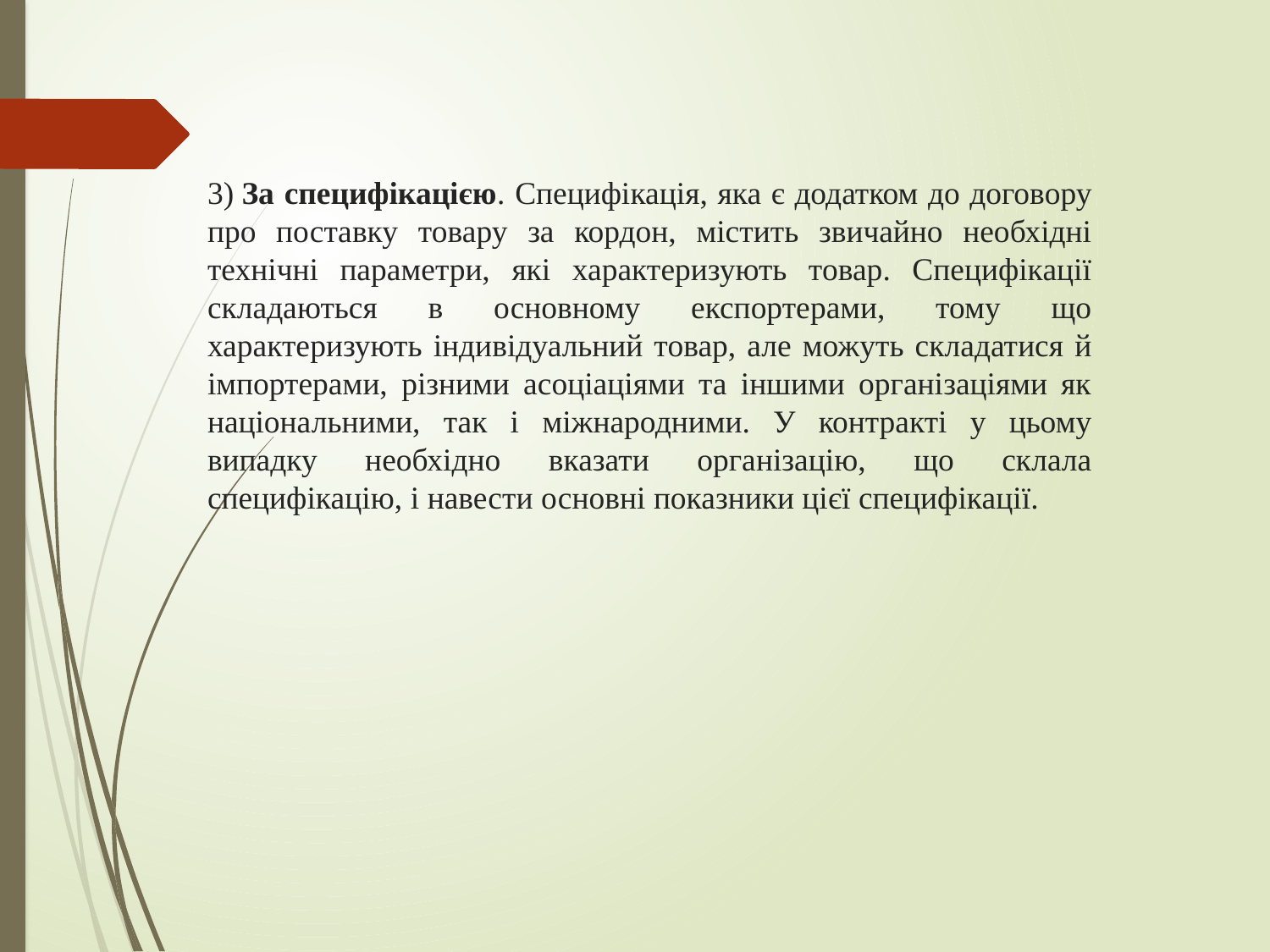

3) За специфікацією. Специфікація, яка є додатком до договору про поставку товару за кордон, містить звичайно необхідні технічні параметри, які характеризують товар. Специфікації складаються в основному експортерами, тому що характеризують індивідуальний товар, але можуть складатися й імпортерами, різними асоціаціями та іншими організаціями як національними, так і міжнародними. У контракті у цьому випадку необхідно вказати організацію, що склала специфікацію, і навести основні показники цієї специфікації.